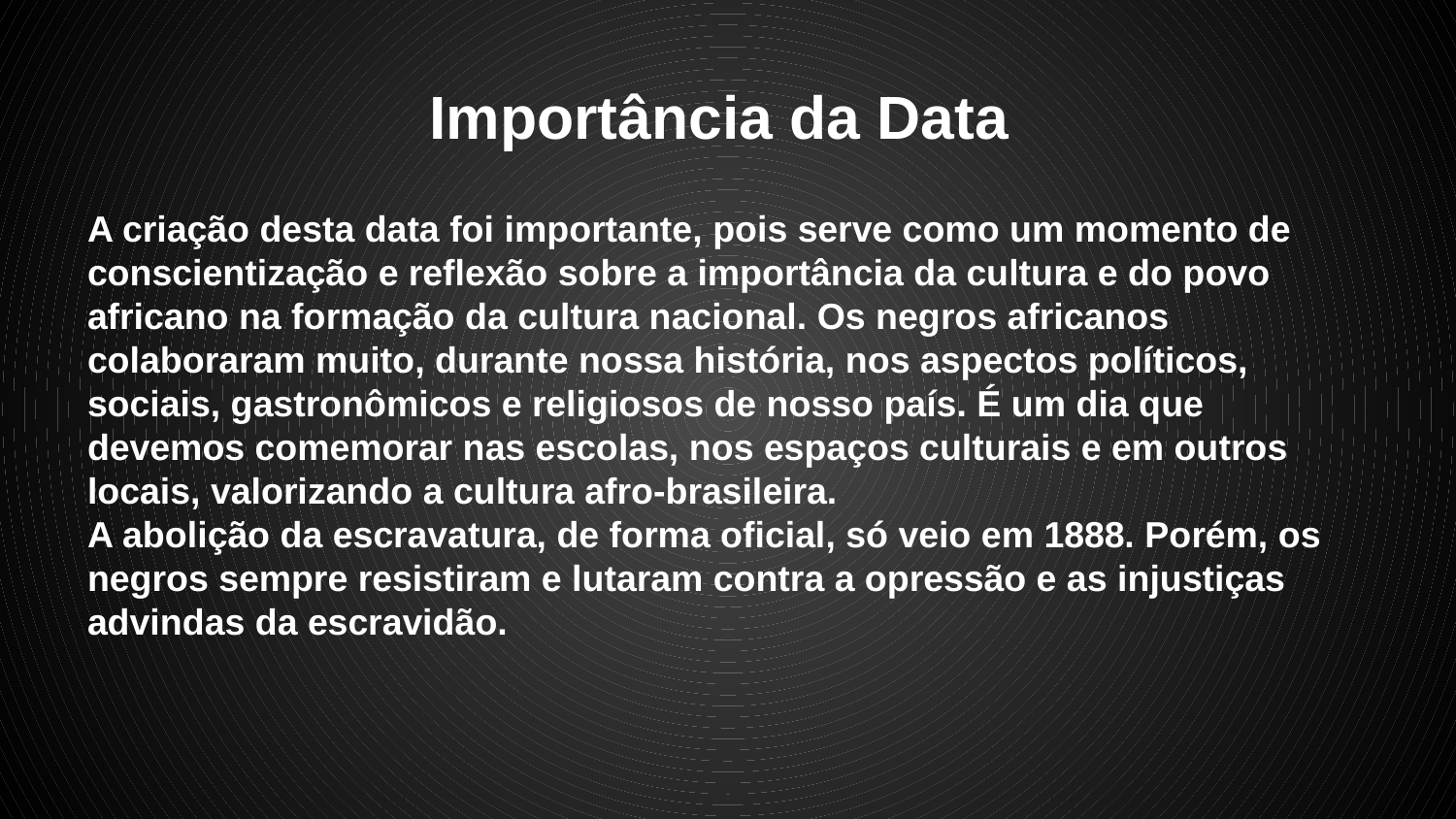

# Importância da Data
A criação desta data foi importante, pois serve como um momento de conscientização e reflexão sobre a importância da cultura e do povo africano na formação da cultura nacional. Os negros africanos colaboraram muito, durante nossa história, nos aspectos políticos, sociais, gastronômicos e religiosos de nosso país. É um dia que devemos comemorar nas escolas, nos espaços culturais e em outros locais, valorizando a cultura afro-brasileira.
A abolição da escravatura, de forma oficial, só veio em 1888. Porém, os negros sempre resistiram e lutaram contra a opressão e as injustiças advindas da escravidão.